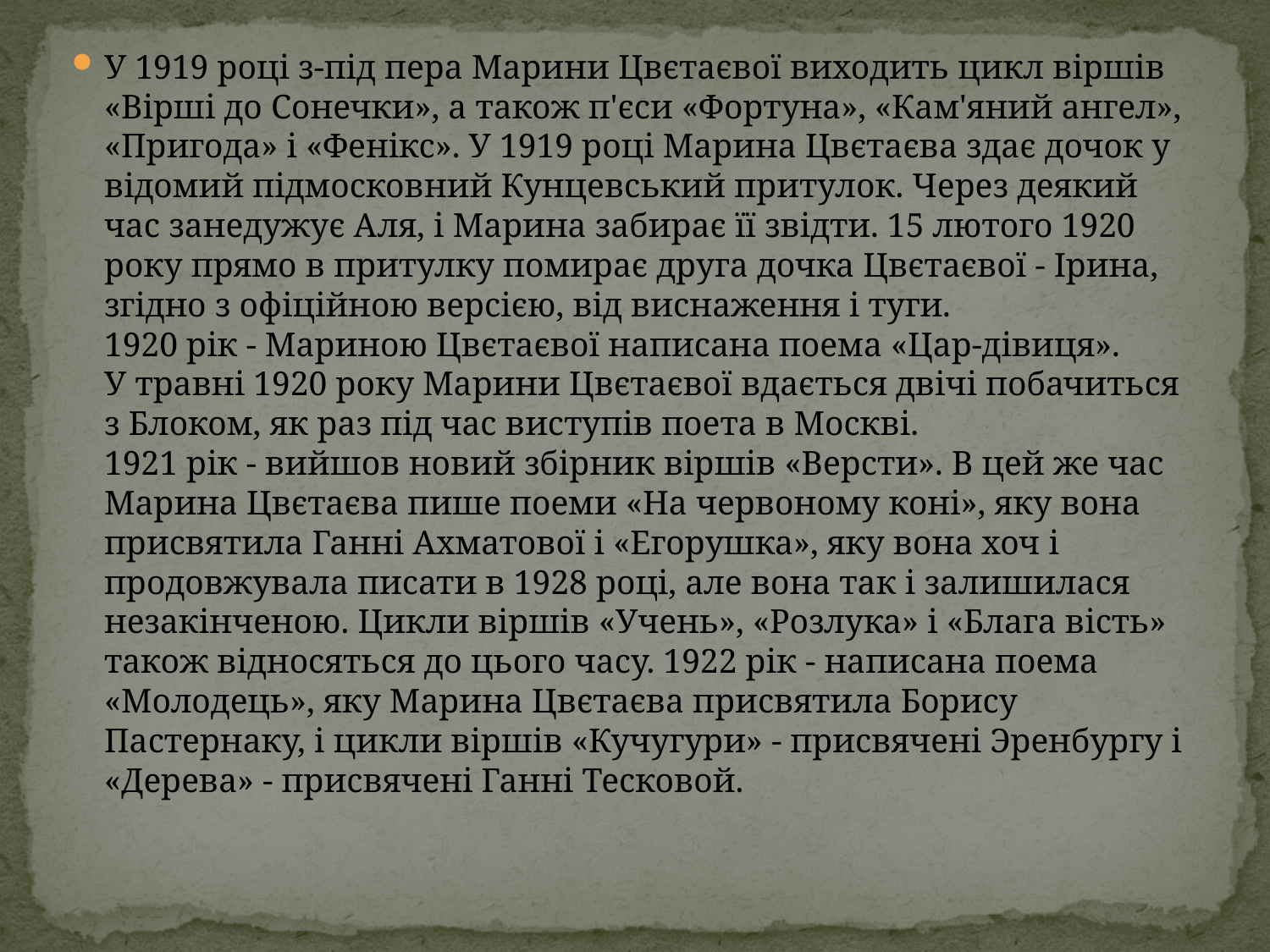

#
У 1919 році з-під пера Марини Цвєтаєвої виходить цикл віршів «Вірші до Сонечки», а також п'єси «Фортуна», «Кам'яний ангел», «Пригода» і «Фенікс». У 1919 році Марина Цвєтаєва здає дочок у відомий підмосковний Кунцевський притулок. Через деякий час занедужує Аля, і Марина забирає її звідти. 15 лютого 1920 року прямо в притулку помирає друга дочка Цвєтаєвої - Ірина, згідно з офіційною версією, від виснаження і туги.
1920 рік - Мариною Цвєтаєвої написана поема «Цар-дівиця».
У травні 1920 року Марини Цвєтаєвої вдається двічі побачиться з Блоком, як раз під час виступів поета в Москві.
1921 рік - вийшов новий збірник віршів «Версти». В цей же час Марина Цвєтаєва пише поеми «На червоному коні», яку вона присвятила Ганні Ахматової і «Егорушка», яку вона хоч і продовжувала писати в 1928 році, але вона так і залишилася незакінченою. Цикли віршів «Учень», «Розлука» і «Блага вість» також відносяться до цього часу. 1922 рік - написана поема «Молодець», яку Марина Цвєтаєва присвятила Борису Пастернаку, і цикли віршів «Кучугури» - присвячені Эренбургу і «Дерева» - присвячені Ганні Тесковой.